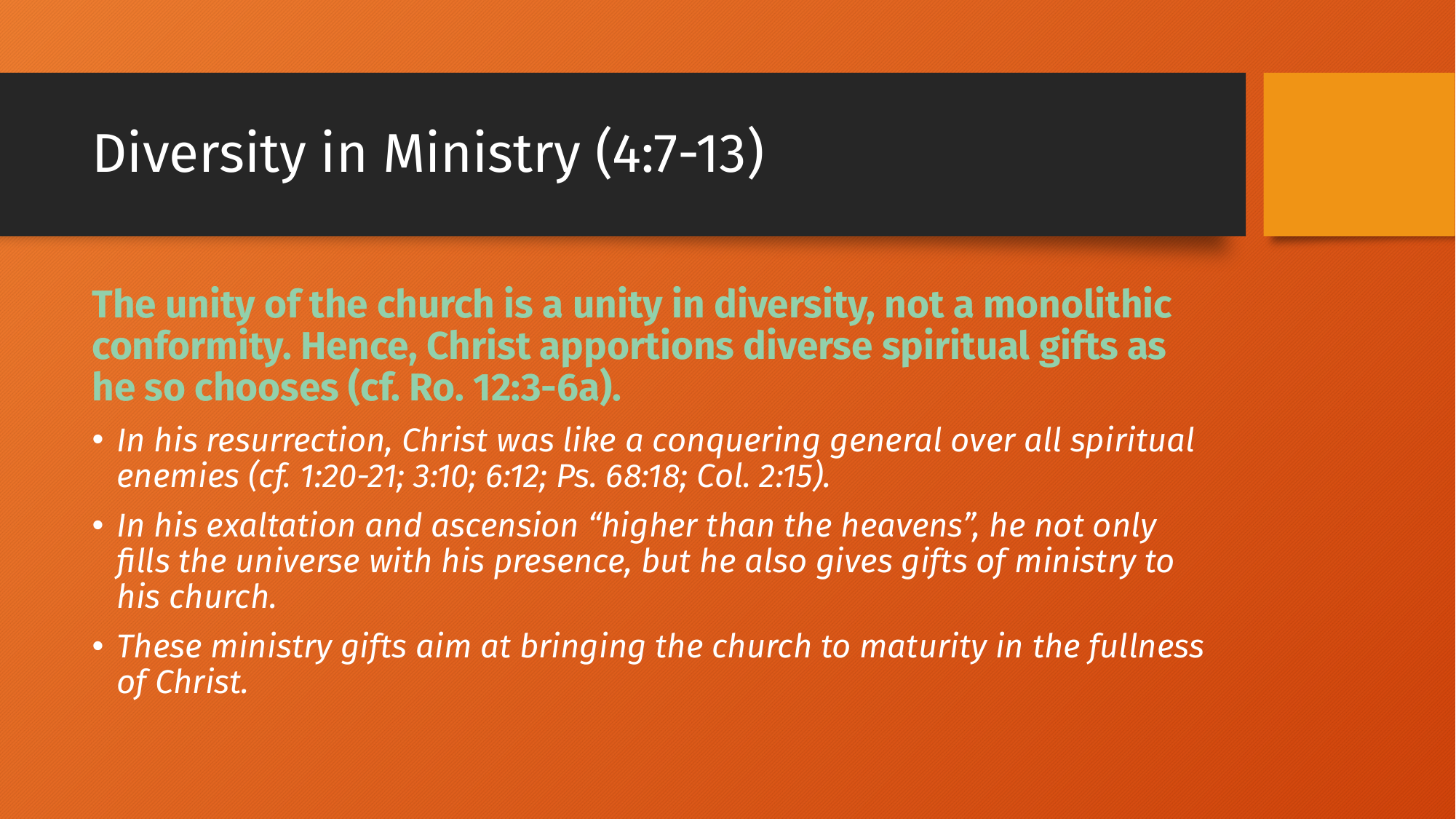

# Diversity in Ministry (4:7-13)
The unity of the church is a unity in diversity, not a monolithic conformity. Hence, Christ apportions diverse spiritual gifts as he so chooses (cf. Ro. 12:3-6a).
In his resurrection, Christ was like a conquering general over all spiritual enemies (cf. 1:20-21; 3:10; 6:12; Ps. 68:18; Col. 2:15).
In his exaltation and ascension “higher than the heavens”, he not only fills the universe with his presence, but he also gives gifts of ministry to his church.
These ministry gifts aim at bringing the church to maturity in the fullness of Christ.